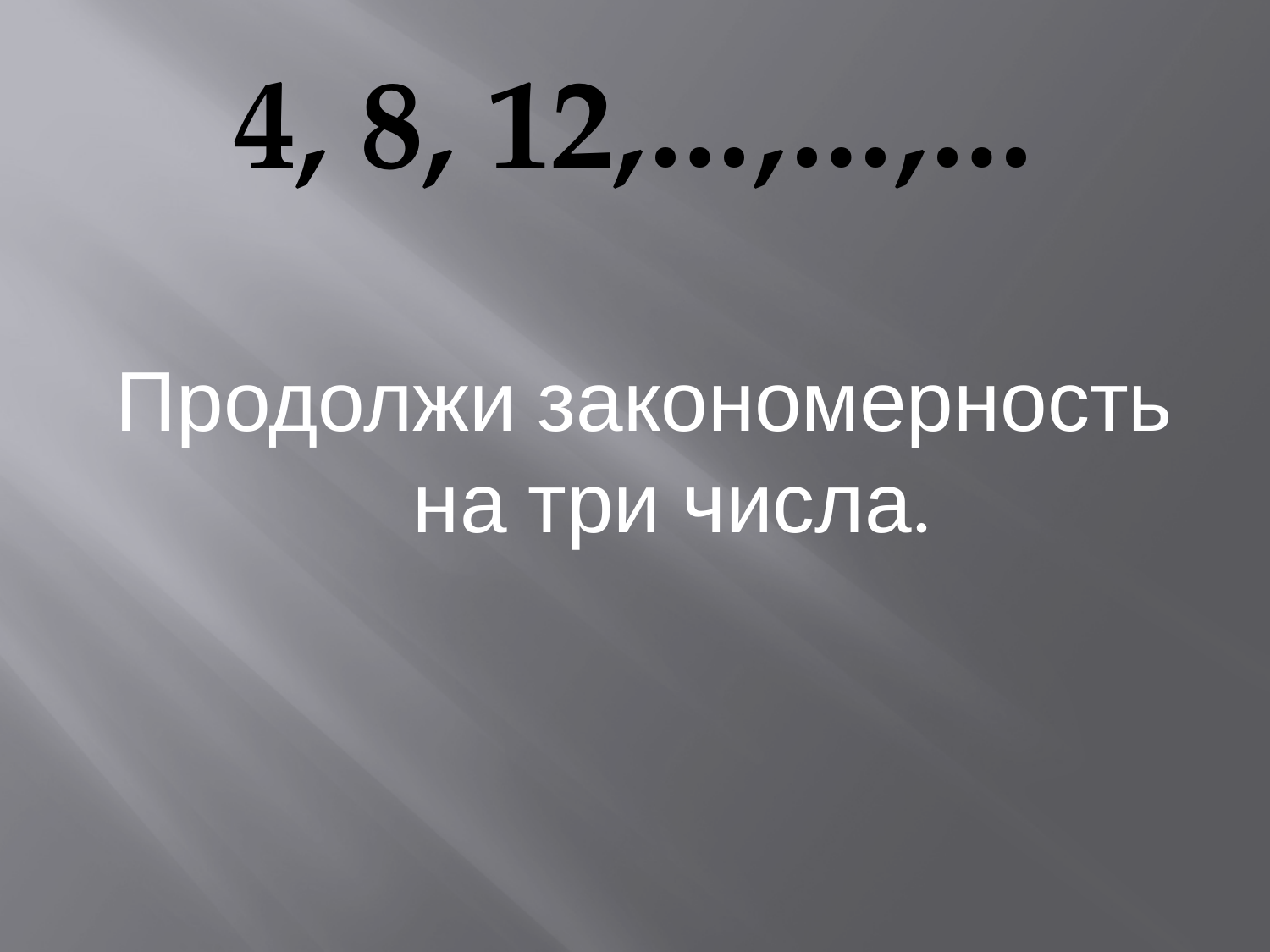

# 4, 8, 12,…,…,…

Продолжи закономерность на три числа.